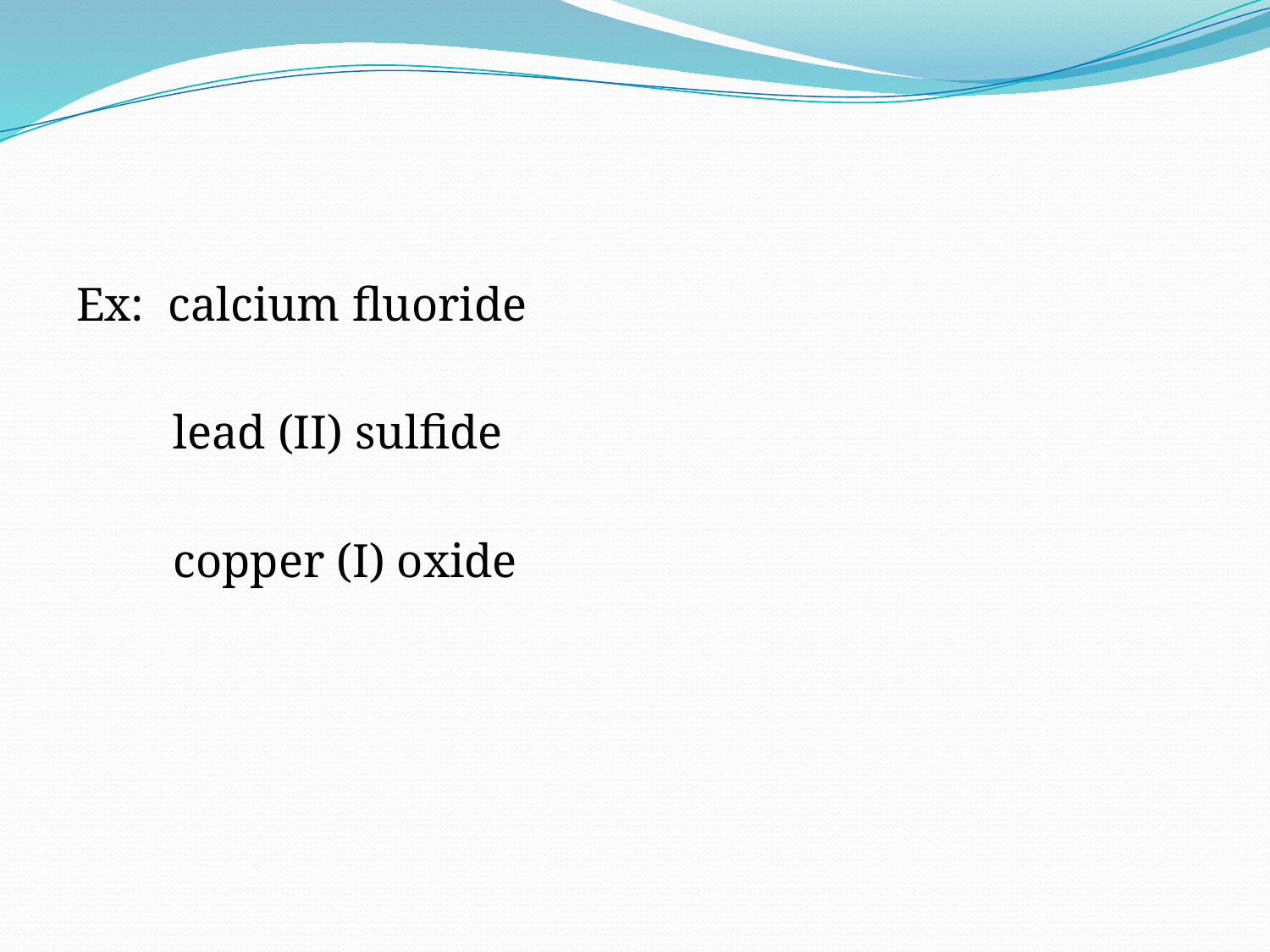

#
Ex:  calcium fluoride

	     lead (II) sulfide

	     copper (I) oxide